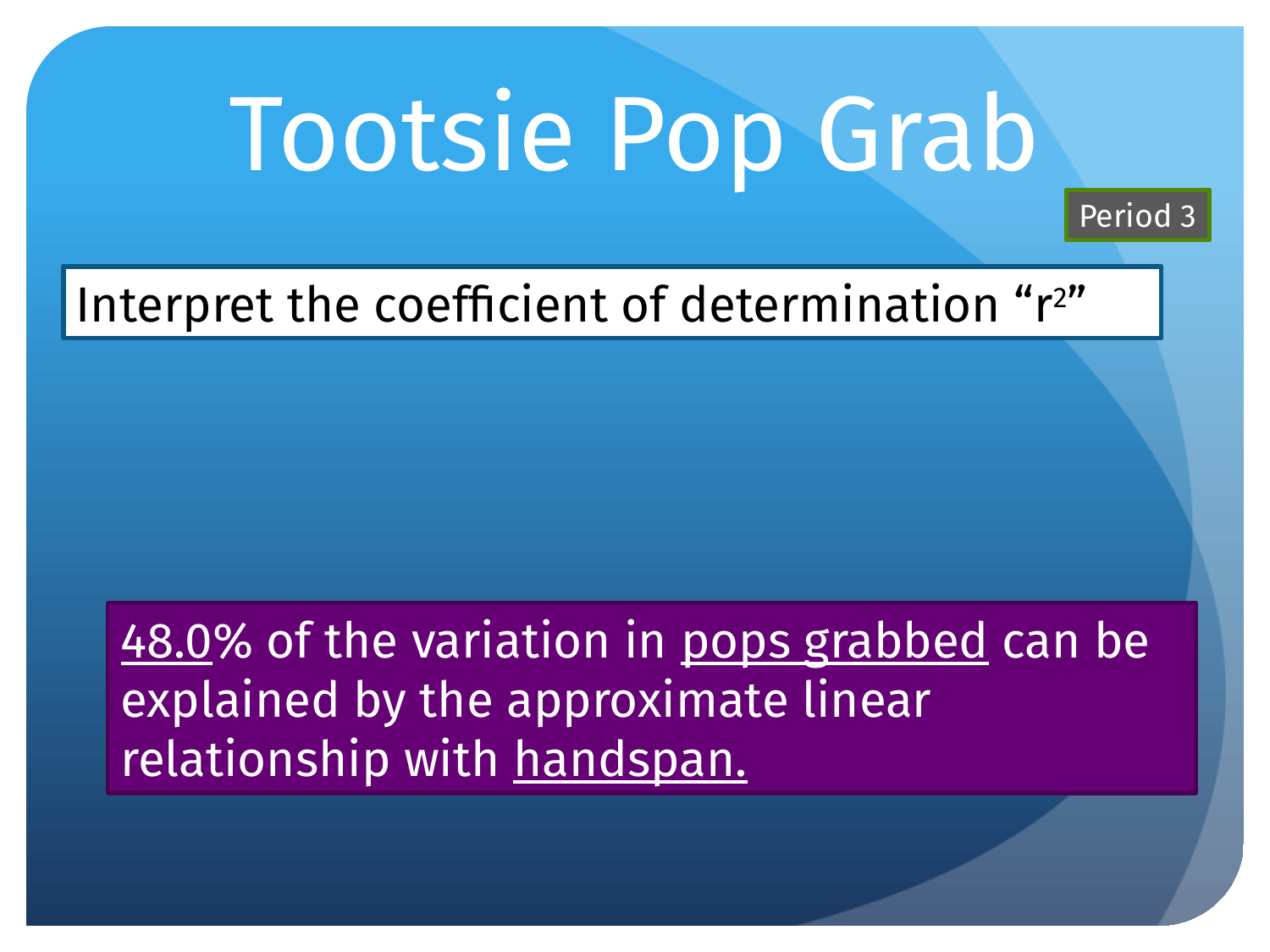

# Tootsie Pop Grab
Period 3
Interpret the coefficient of determination “r2”
48.0% of the variation in pops grabbed can be explained by the approximate linear relationship with handspan.